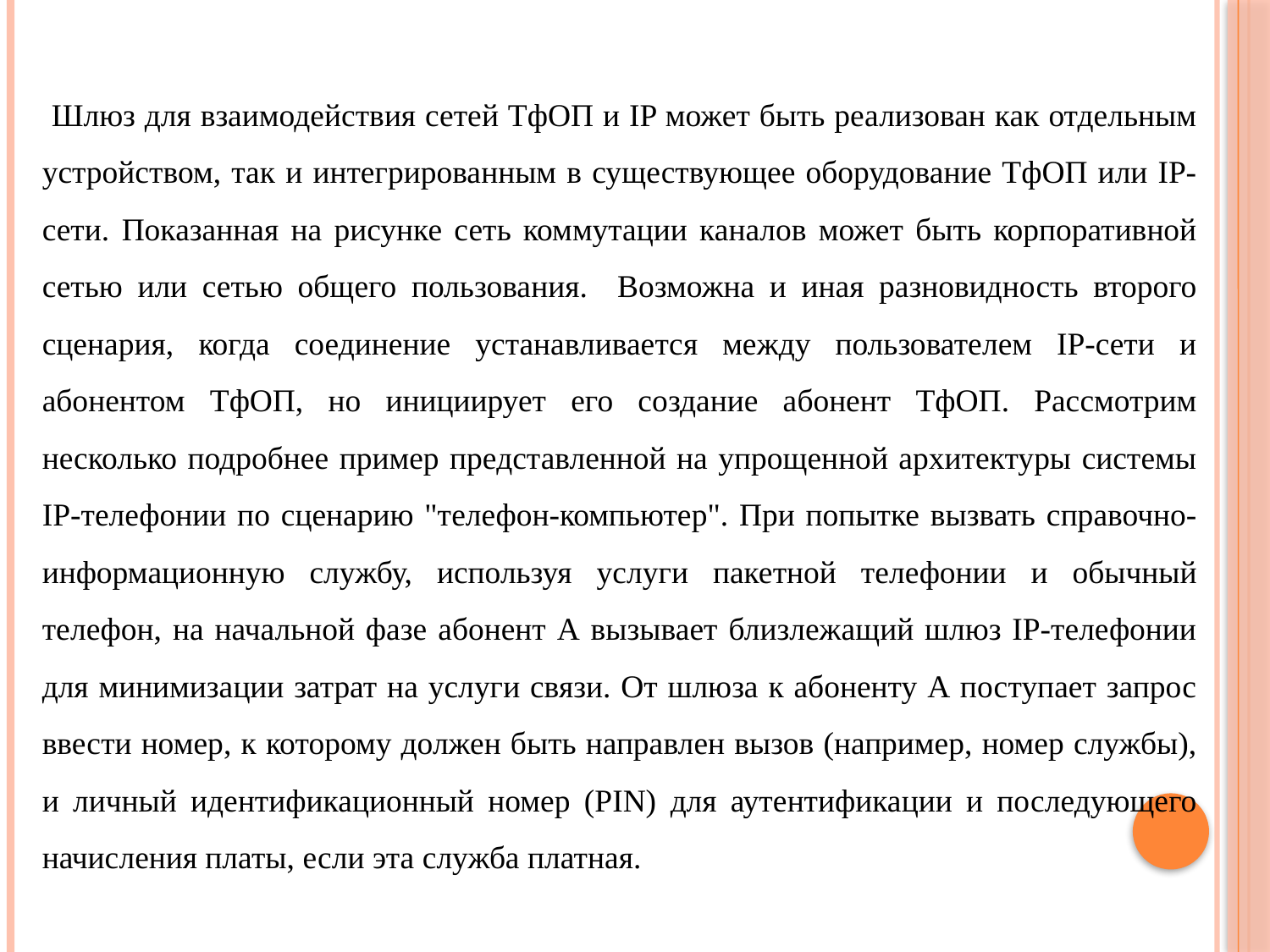

Шлюз для взаимодействия сетей ТфОП и IP может быть реализован как отдельным устройством, так и интегрированным в существующее оборудование ТфОП или IP-сети. Показанная на рисунке сеть коммутации каналов может быть корпоративной сетью или сетью общего пользования.  Возможна и иная разновидность второго сценария, когда соединение устанавливается между пользователем IP-сети и абонентом ТфОП, но инициирует его создание абонент ТфОП. Рассмотрим несколько подробнее пример представленной на упрощенной архитектуры системы IP-телефонии по сценарию "телефон-компьютер". При попытке вызвать справочно-информационную службу, используя услуги пакетной телефонии и обычный телефон, на начальной фазе абонент А вызывает близлежащий шлюз IP-телефонии для минимизации затрат на услуги связи. От шлюза к абоненту А поступает запрос ввести номер, к которому должен быть направлен вызов (например, номер службы), и личный идентификационный номер (PIN) для аутентификации и последующего начисления платы, если эта служба платная.